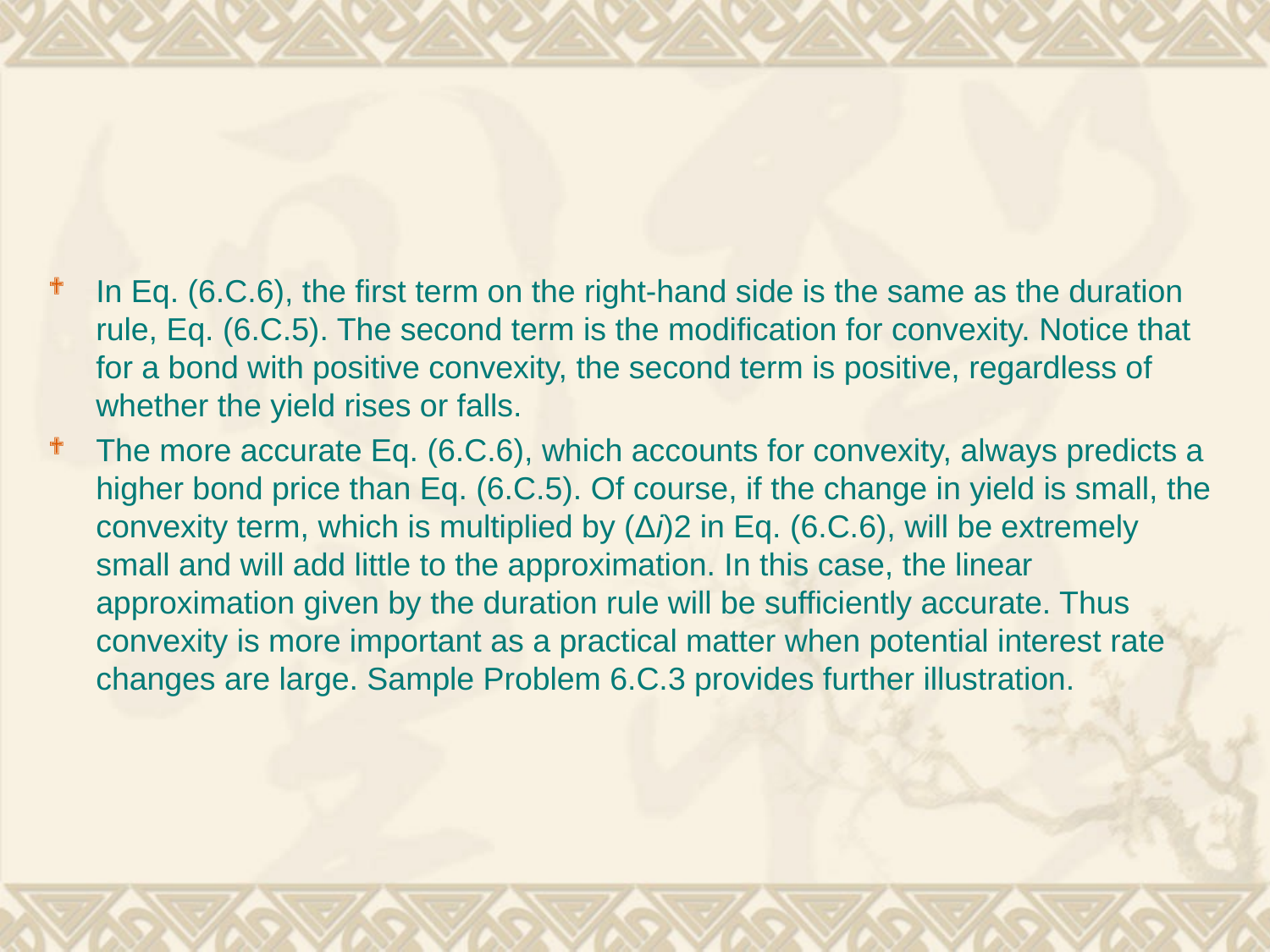

#
In Eq. (6.C.6), the first term on the right-hand side is the same as the duration rule, Eq. (6.C.5). The second term is the modification for convexity. Notice that for a bond with positive convexity, the second term is positive, regardless of whether the yield rises or falls.
The more accurate Eq. (6.C.6), which accounts for convexity, always predicts a higher bond price than Eq. (6.C.5). Of course, if the change in yield is small, the convexity term, which is multiplied by (Δi)2 in Eq. (6.C.6), will be extremely small and will add little to the approximation. In this case, the linear approximation given by the duration rule will be sufficiently accurate. Thus convexity is more important as a practical matter when potential interest rate changes are large. Sample Problem 6.C.3 provides further illustration.
197